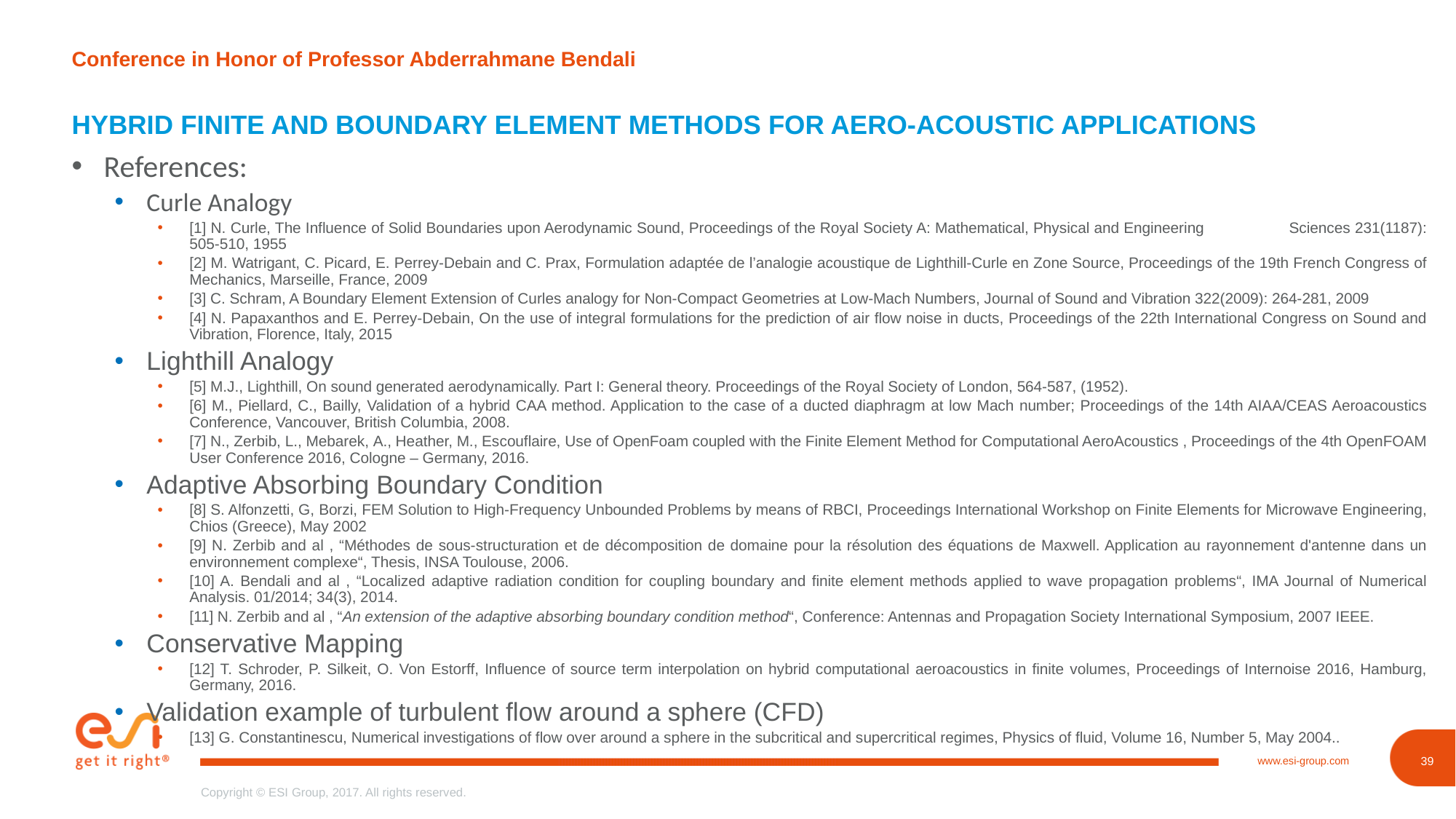

# Conference in Honor of Professor Abderrahmane Bendali
HYBRID FINITE AND BOUNDARY ELEMENT METHODS FOR AERO-ACOUSTIC APPLICATIONS

References:
Curle Analogy
[1] N. Curle, The Influence of Solid Boundaries upon Aerodynamic Sound, Proceedings of the Royal Society A: Mathematical, Physical and Engineering 	Sciences 231(1187): 505-510, 1955
[2] M. Watrigant, C. Picard, E. Perrey-Debain and C. Prax, Formulation adaptée de l’analogie acoustique de Lighthill-Curle en Zone Source, Proceedings of the 19th French Congress of Mechanics, Marseille, France, 2009
[3] C. Schram, A Boundary Element Extension of Curles analogy for Non-Compact Geometries at Low-Mach Numbers, Journal of Sound and Vibration 322(2009): 264-281, 2009
[4] N. Papaxanthos and E. Perrey-Debain, On the use of integral formulations for the prediction of air flow noise in ducts, Proceedings of the 22th International Congress on Sound and Vibration, Florence, Italy, 2015
Lighthill Analogy
[5] M.J., Lighthill, On sound generated aerodynamically. Part I: General theory. Proceedings of the Royal Society of London, 564-587, (1952).
[6] M., Piellard, C., Bailly, Validation of a hybrid CAA method. Application to the case of a ducted diaphragm at low Mach number; Proceedings of the 14th AIAA/CEAS Aeroacoustics Conference, Vancouver, British Columbia, 2008.
[7] N., Zerbib, L., Mebarek, A., Heather, M., Escouflaire, Use of OpenFoam coupled with the Finite Element Method for Computational AeroAcoustics , Proceedings of the 4th OpenFOAM User Conference 2016, Cologne – Germany, 2016.
Adaptive Absorbing Boundary Condition
[8] S. Alfonzetti, G, Borzi, FEM Solution to High-Frequency Unbounded Problems by means of RBCI, Proceedings International Workshop on Finite Elements for Microwave Engineering, Chios (Greece), May 2002
[9] N. Zerbib and al , “Méthodes de sous-structuration et de décomposition de domaine pour la résolution des équations de Maxwell. Application au rayonnement d'antenne dans un environnement complexe“, Thesis, INSA Toulouse, 2006.
[10] A. Bendali and al , “Localized adaptive radiation condition for coupling boundary and finite element methods applied to wave propagation problems“, IMA Journal of Numerical Analysis. 01/2014; 34(3), 2014.
[11] N. Zerbib and al , “An extension of the adaptive absorbing boundary condition method“, Conference: Antennas and Propagation Society International Symposium, 2007 IEEE.
Conservative Mapping
[12] T. Schroder, P. Silkeit, O. Von Estorff, Influence of source term interpolation on hybrid computational aeroacoustics in finite volumes, Proceedings of Internoise 2016, Hamburg, Germany, 2016.
Validation example of turbulent flow around a sphere (CFD)
[13] G. Constantinescu, Numerical investigations of flow over around a sphere in the subcritical and supercritical regimes, Physics of fluid, Volume 16, Number 5, May 2004..